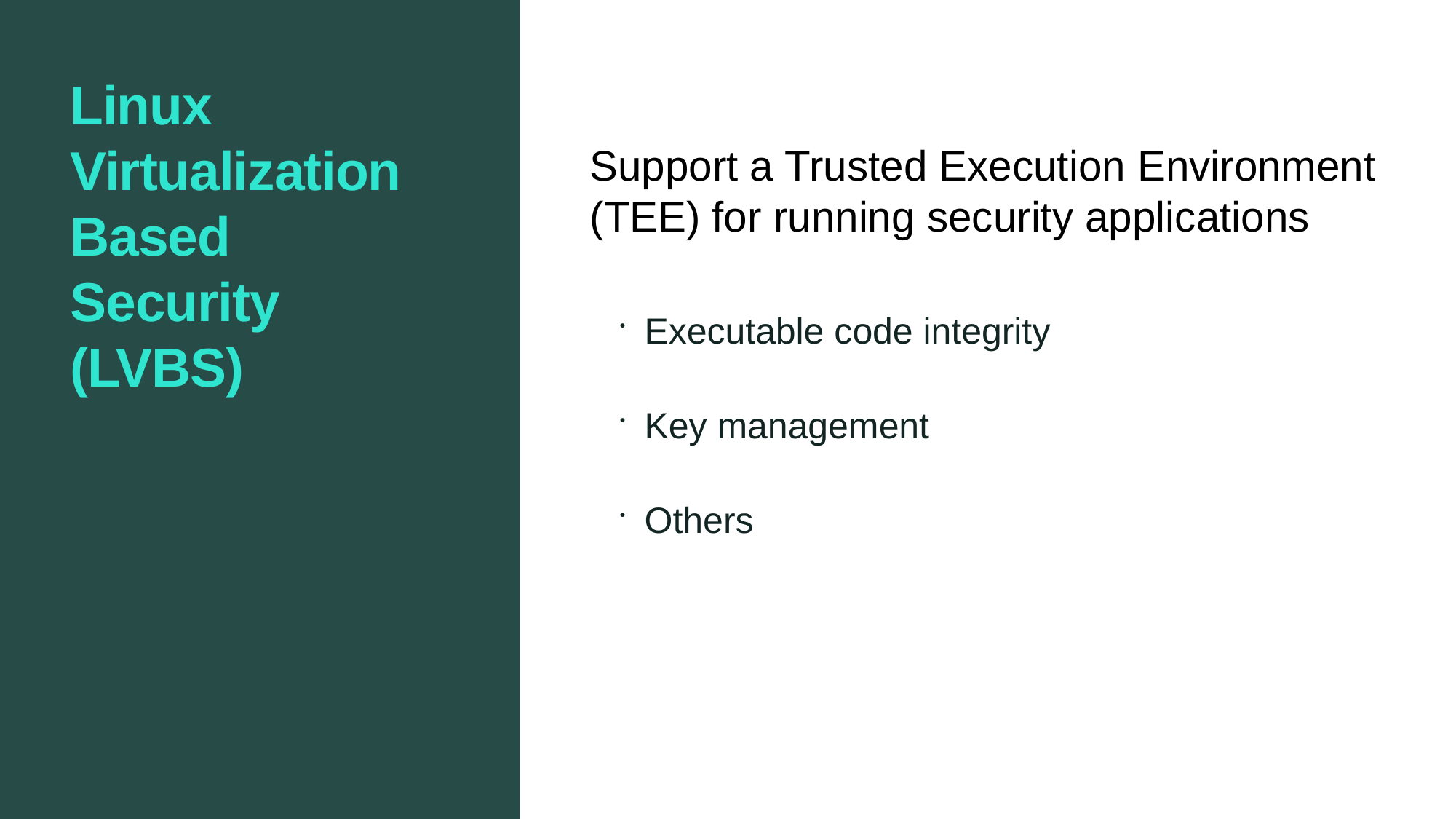

# Linux Virtualization Based Security (LVBS)

Support a Trusted Execution Environment (TEE) for running security applications
Executable code integrity
Key management
Others